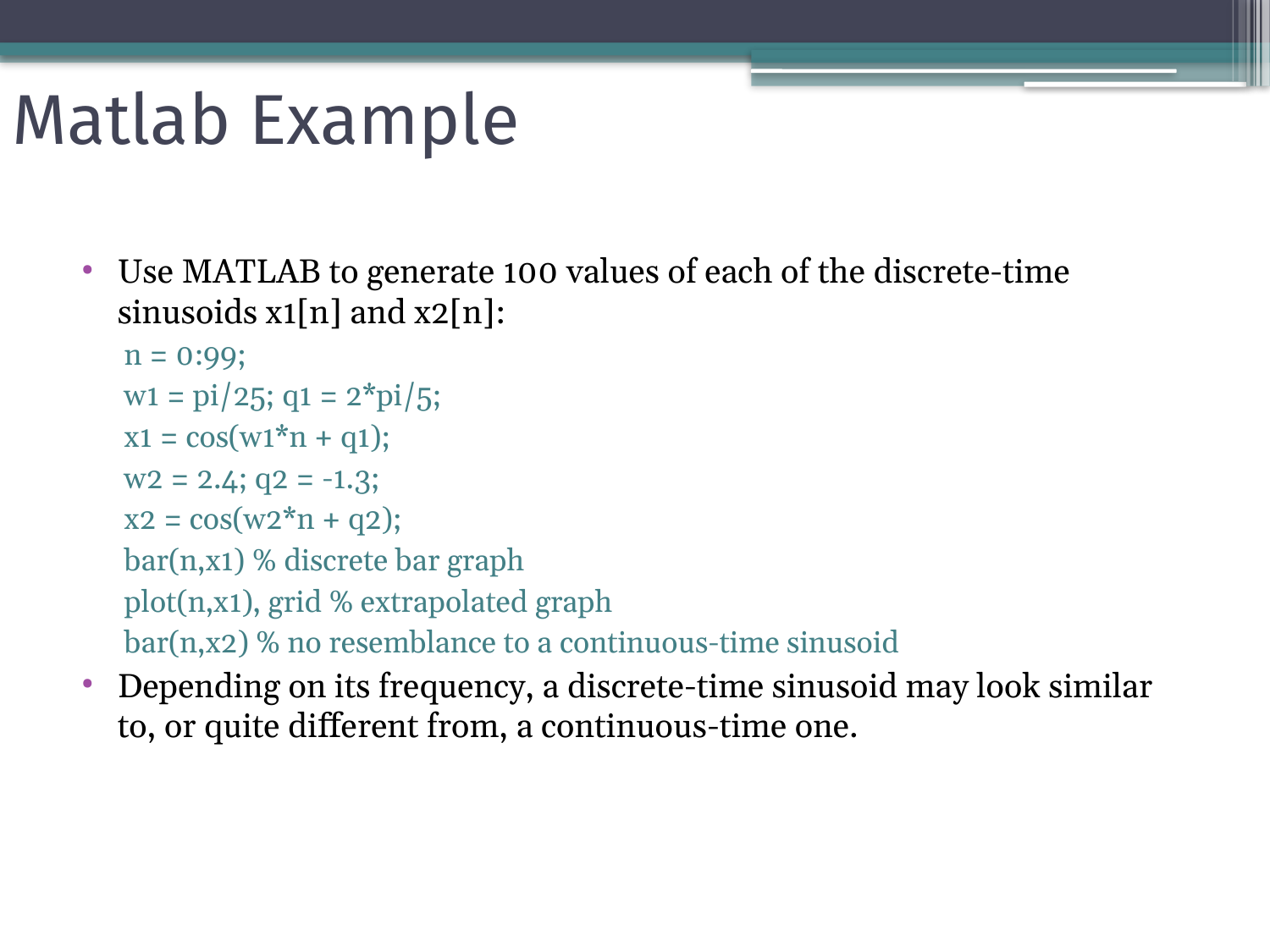

# Matlab Example
Use MATLAB to generate 100 values of each of the discrete-time sinusoids x1[n] and x2[n]:
n = 0:99;
w1 = pi/25; q1 = 2*pi/5;
x1 = cos(w1*n + q1);
w2 = 2.4; q2 = -1.3;
x2 = cos(w2*n + q2);
bar(n,x1) % discrete bar graph
plot(n,x1), grid % extrapolated graph
bar(n,x2) % no resemblance to a continuous-time sinusoid
Depending on its frequency, a discrete-time sinusoid may look similar to, or quite diﬀerent from, a continuous-time one.